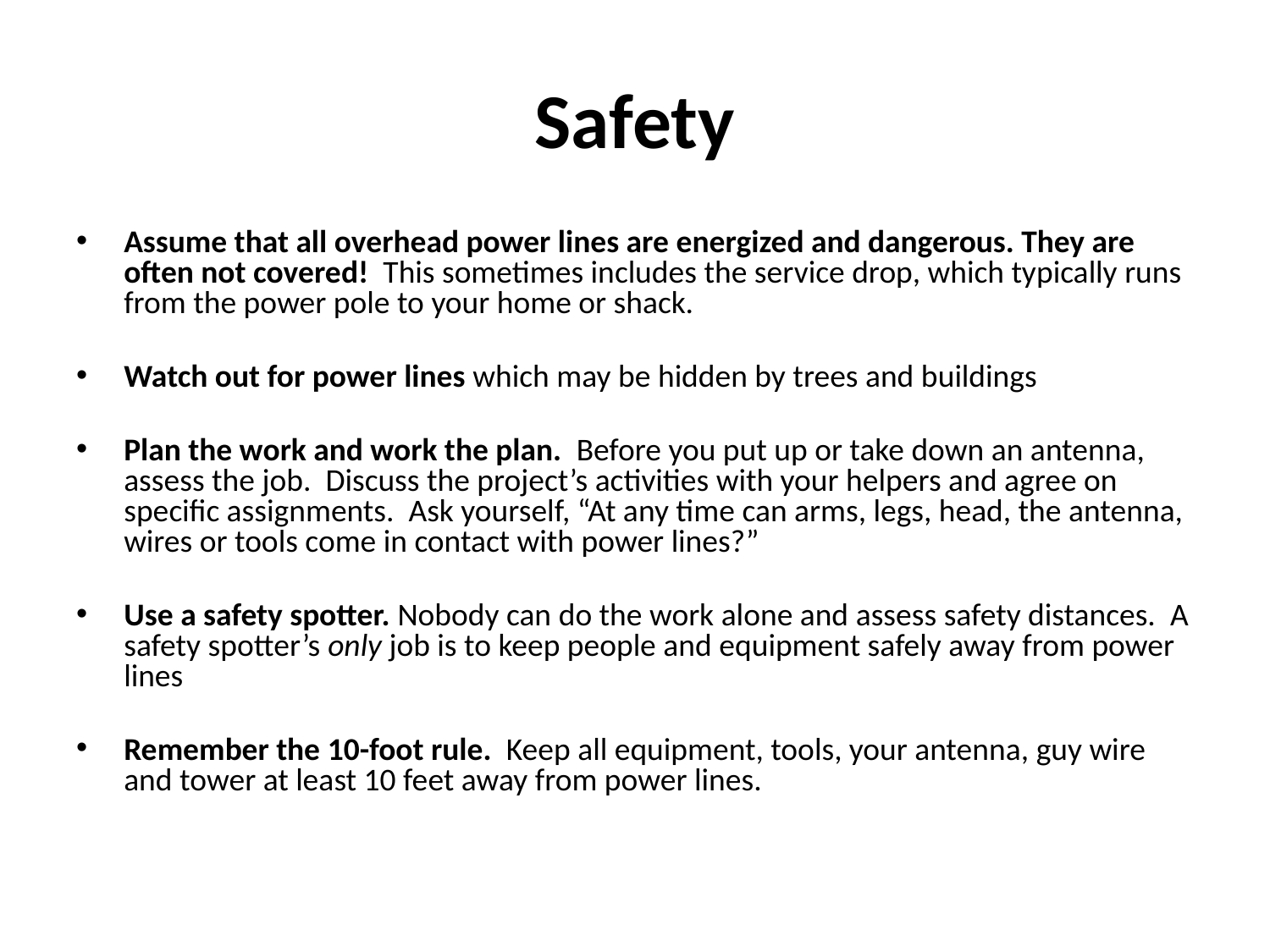

# Safety
Assume that all overhead power lines are energized and dangerous. They are often not covered!  This sometimes includes the service drop, which typically runs from the power pole to your home or shack.

Watch out for power lines which may be hidden by trees and buildings

Plan the work and work the plan.  Before you put up or take down an antenna, assess the job.  Discuss the project’s activities with your helpers and agree on specific assignments.  Ask yourself, “At any time can arms, legs, head, the antenna, wires or tools come in contact with power lines?”

Use a safety spotter. Nobody can do the work alone and assess safety distances.  A safety spotter’s only job is to keep people and equipment safely away from power lines

Remember the 10-foot rule.  Keep all equipment, tools, your antenna, guy wire and tower at least 10 feet away from power lines.